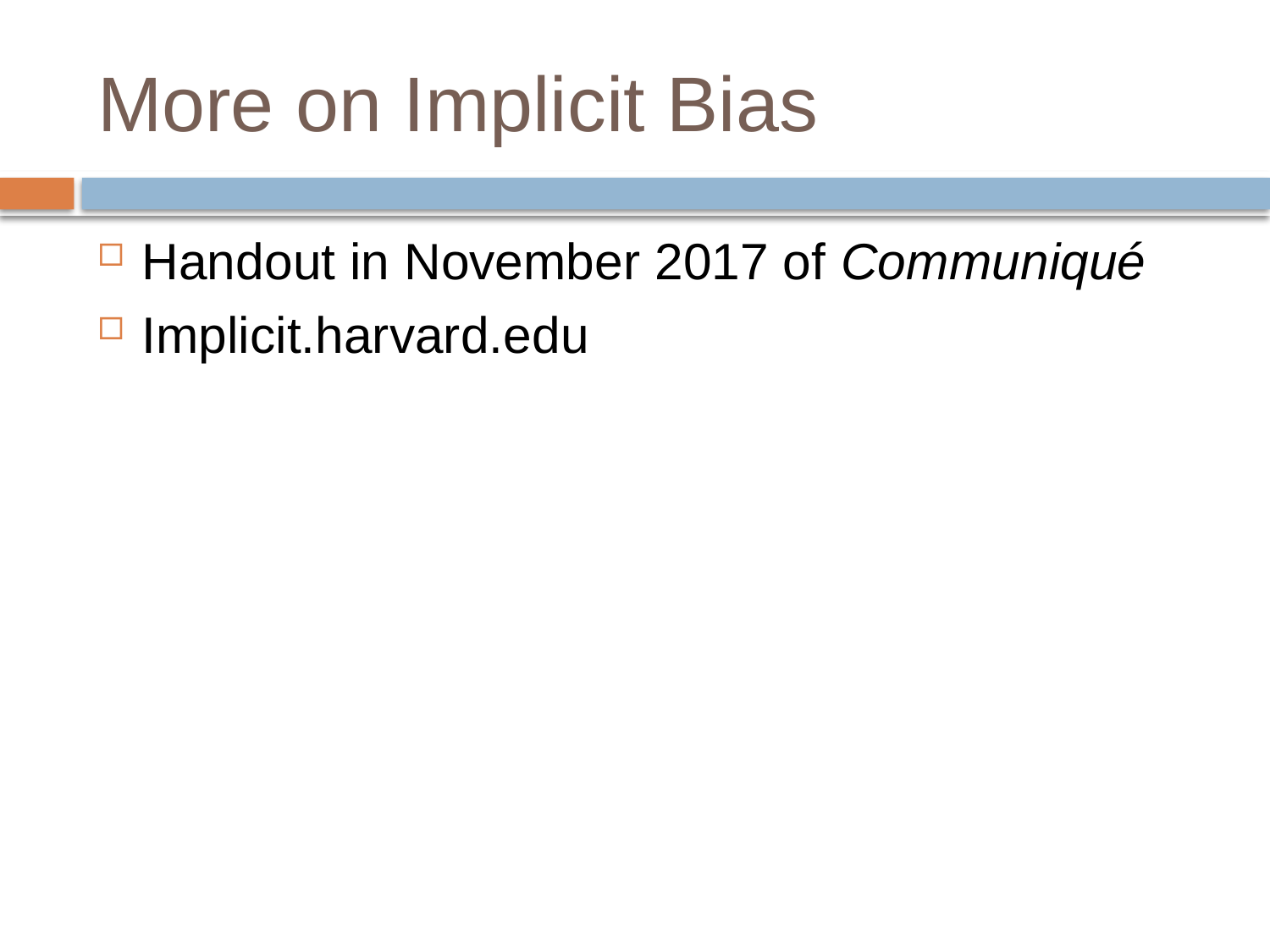

# More on Implicit Bias
Handout in November 2017 of Communiqué
Implicit.harvard.edu